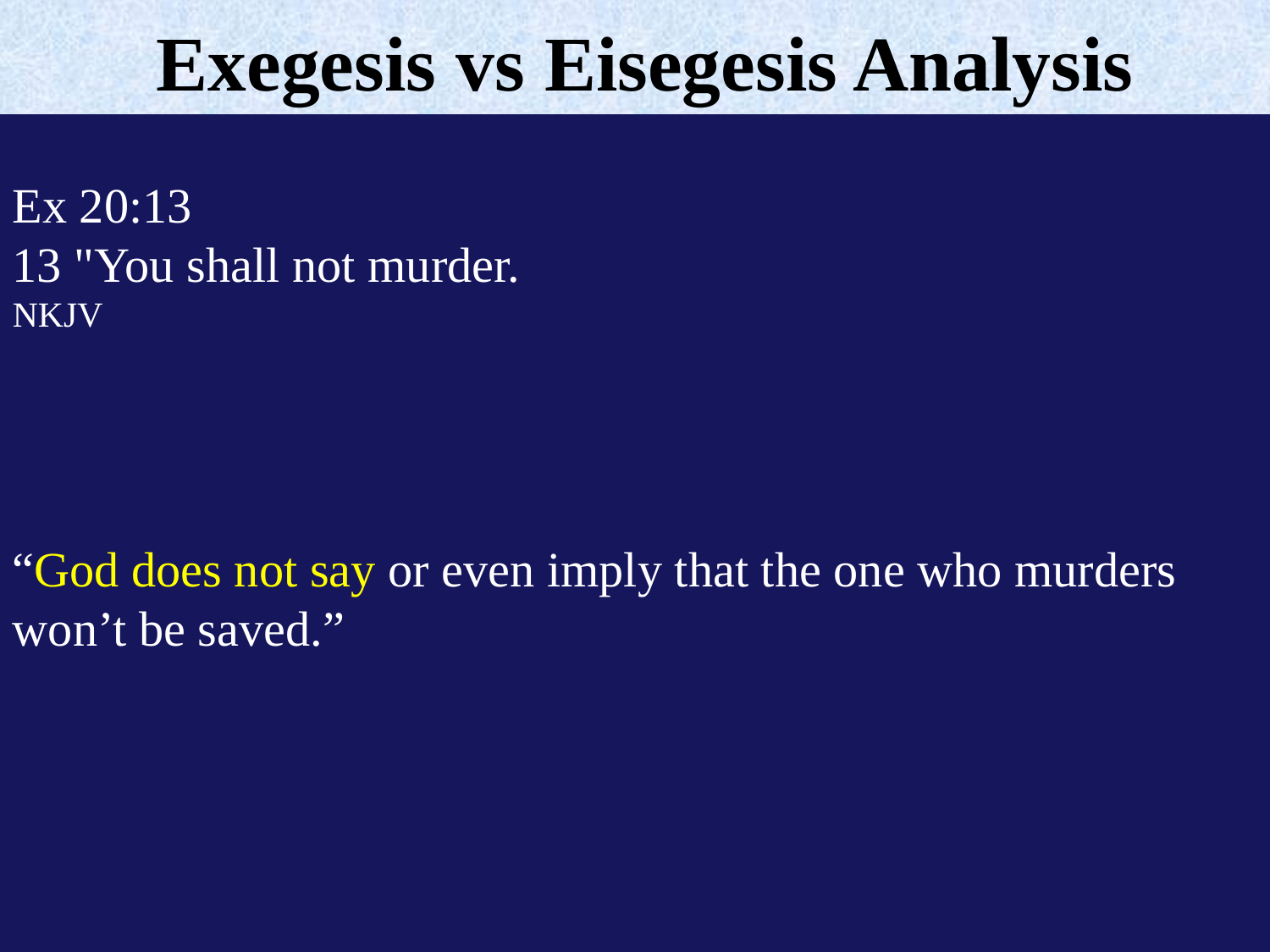

Exegesis vs Eisegesis Analysis

Ex 20:13
13 "You shall not murder.
NKJV

“God does not say or even imply that the one who murders won’t be saved.”